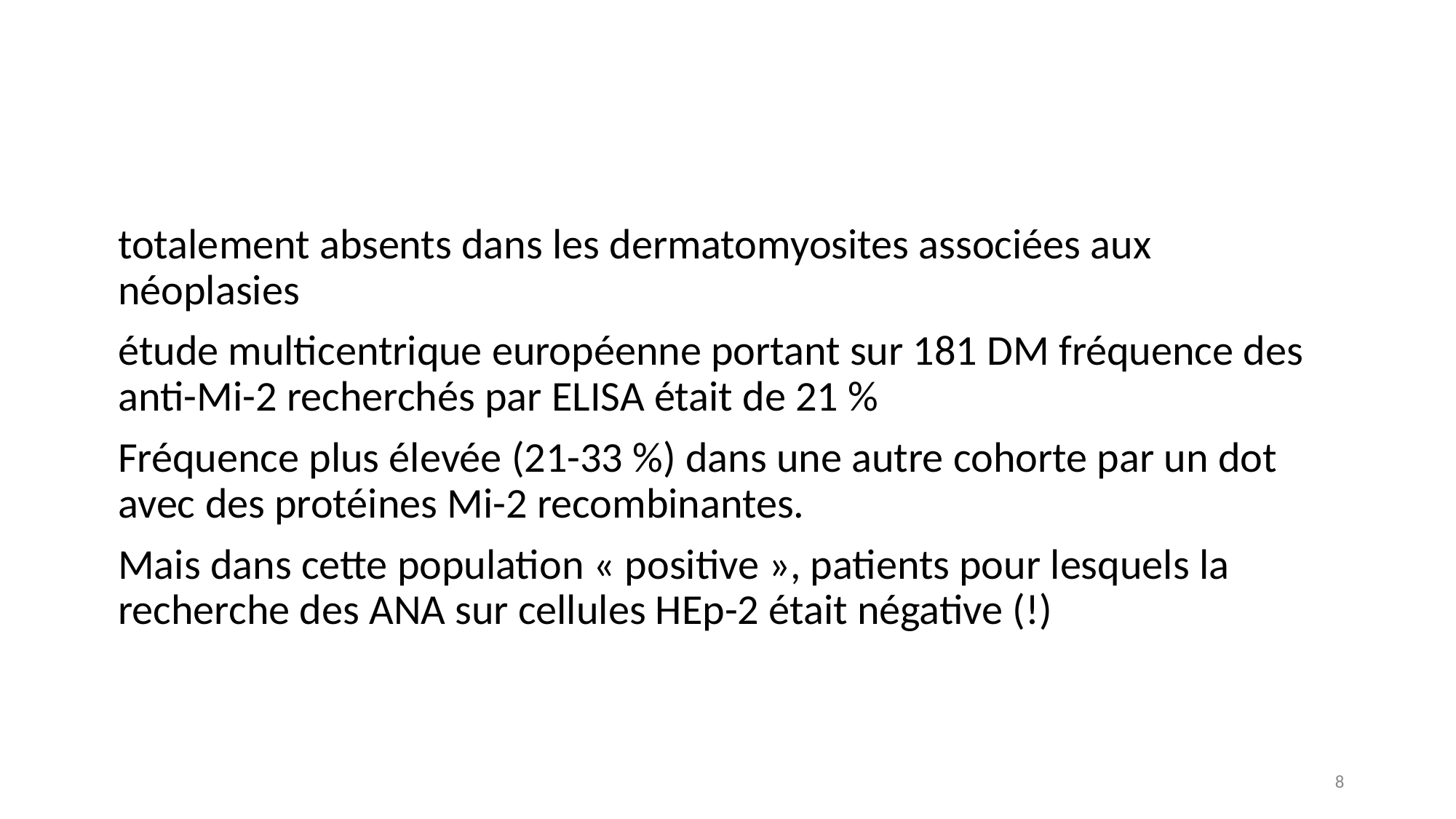

#
totalement absents dans les dermatomyosites associées aux néoplasies
étude multicentrique européenne portant sur 181 DM fréquence des anti-Mi-2 recherchés par ELISA était de 21 %
Fréquence plus élevée (21-33 %) dans une autre cohorte par un dot avec des protéines Mi-2 recombinantes.
Mais dans cette population « positive », patients pour lesquels la recherche des ANA sur cellules HEp-2 était négative (!)
8